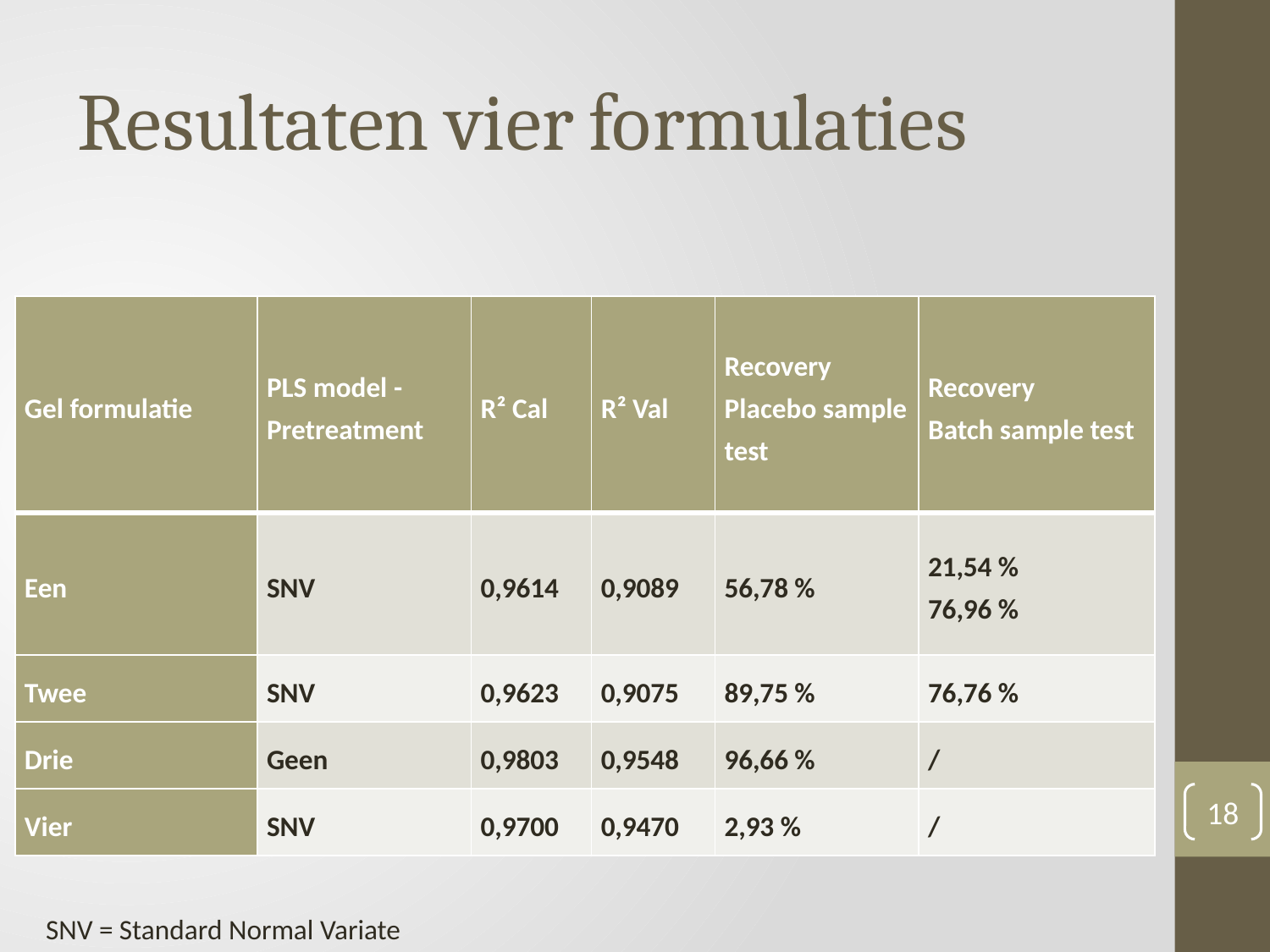

# Resultaten vier formulaties
| Gel formulatie | PLS model -Pretreatment | R² Cal | R² Val | Recovery Placebo sample test | Recovery Batch sample test |
| --- | --- | --- | --- | --- | --- |
| Een | SNV | 0,9614 | 0,9089 | 56,78 % | 21,54 % 76,96 % |
| Twee | SNV | 0,9623 | 0,9075 | 89,75 % | 76,76 % |
| Drie | Geen | 0,9803 | 0,9548 | 96,66 % | / |
| Vier | SNV | 0,9700 | 0,9470 | 2,93 % | / |
18
SNV = Standard Normal Variate